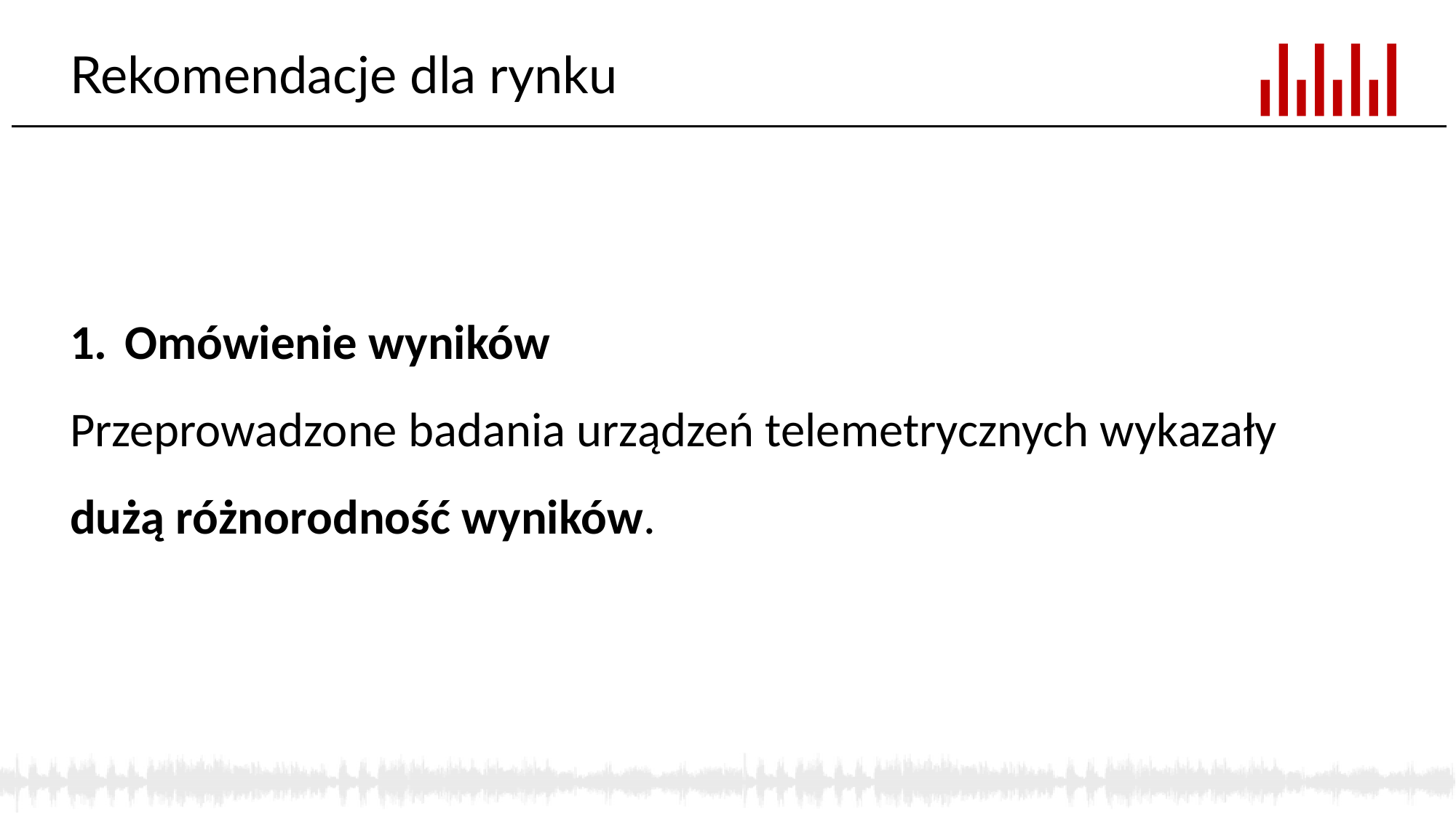

# Rekomendacje dla rynku
Omówienie wyników
Przeprowadzone badania urządzeń telemetrycznych wykazały dużą różnorodność wyników.